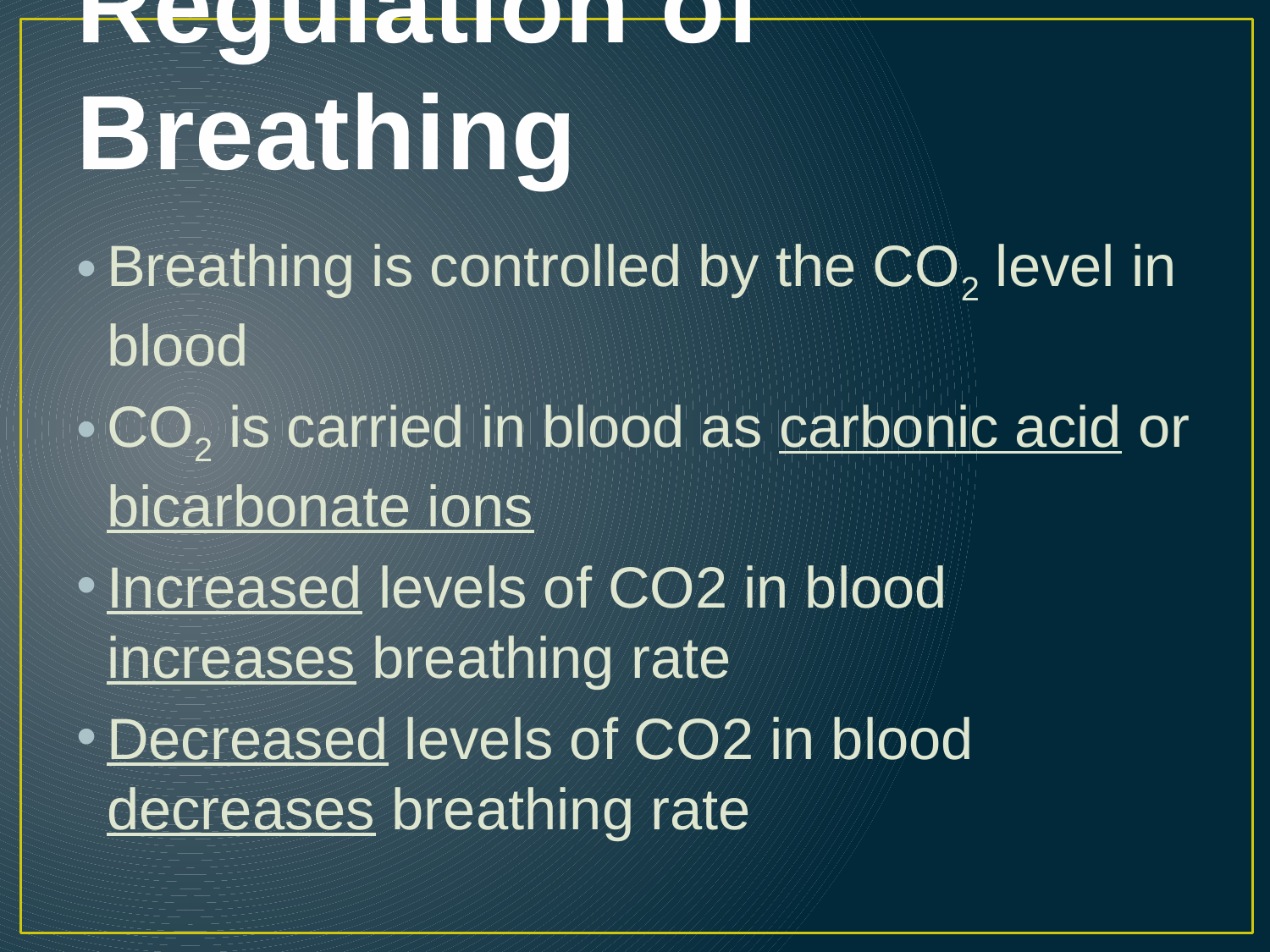

# Regulation of Breathing
Breathing is controlled by the CO2 level in blood
CO2 is carried in blood as carbonic acid or bicarbonate ions
Increased levels of CO2 in blood increases breathing rate
Decreased levels of CO2 in blood decreases breathing rate